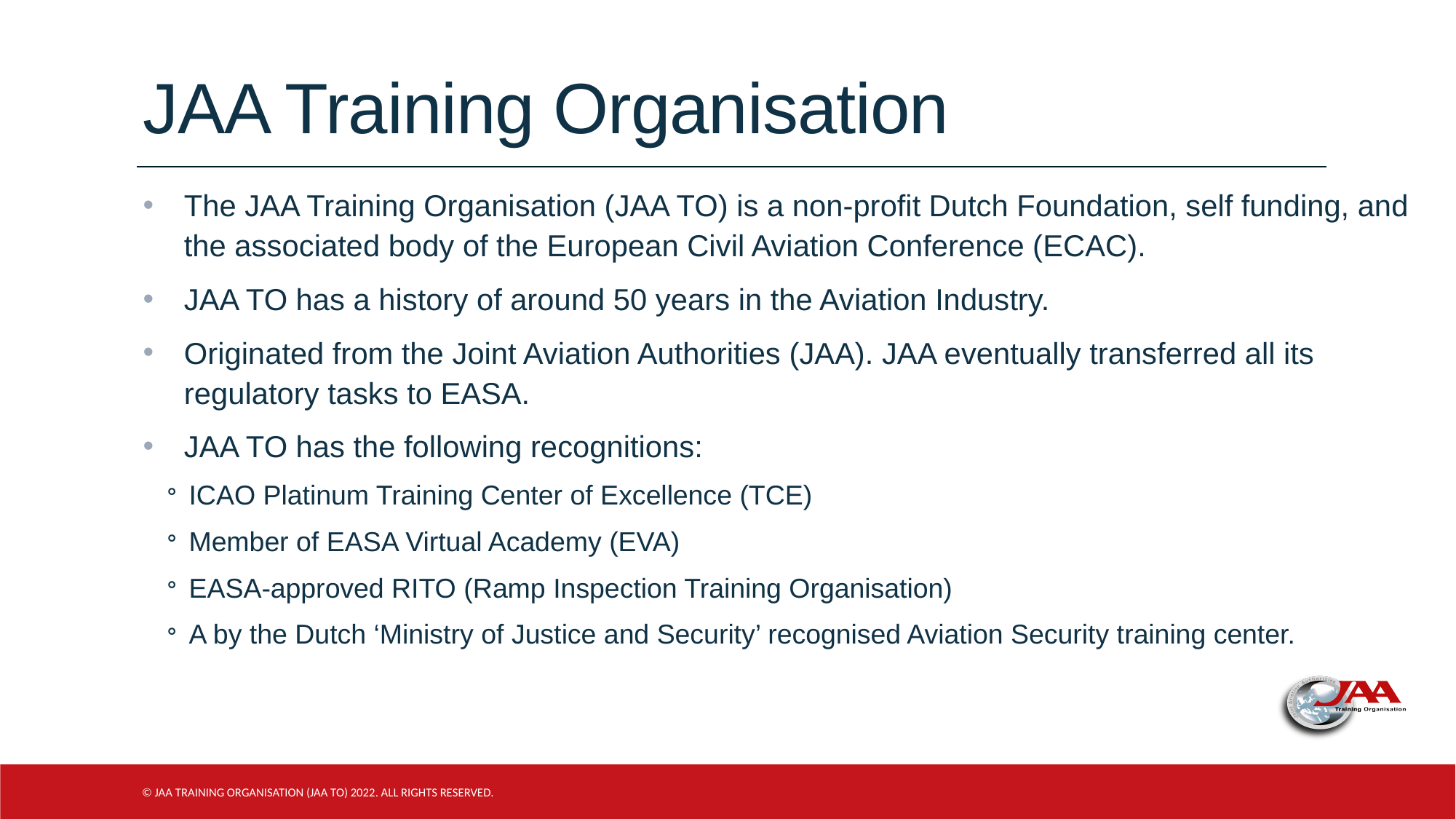

# JAA Training Organisation
The JAA Training Organisation (JAA TO) is a non-profit Dutch Foundation, self funding, and the associated body of the European Civil Aviation Conference (ECAC).
JAA TO has a history of around 50 years in the Aviation Industry.
Originated from the Joint Aviation Authorities (JAA). JAA eventually transferred all its regulatory tasks to EASA.
JAA TO has the following recognitions:
ICAO Platinum Training Center of Excellence (TCE)
Member of EASA Virtual Academy (EVA)
EASA-approved RITO (Ramp Inspection Training Organisation)
A by the Dutch ‘Ministry of Justice and Security’ recognised Aviation Security training center.

© JAA Training Organisation (JAA TO) 2022. All rights reserved.